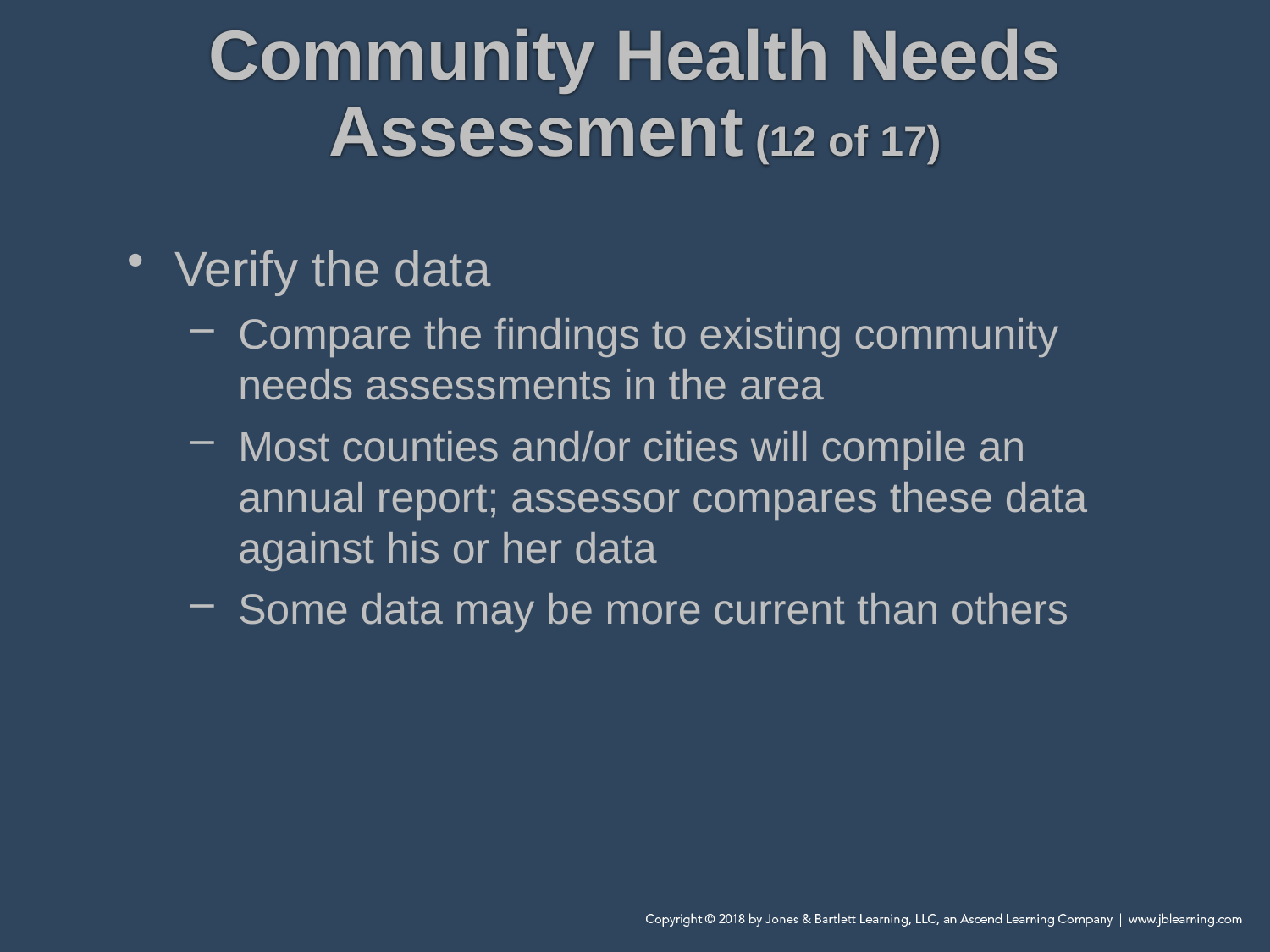

# Community Health Needs Assessment (12 of 17)
Verify the data
Compare the findings to existing community needs assessments in the area
Most counties and/or cities will compile an annual report; assessor compares these data against his or her data
Some data may be more current than others